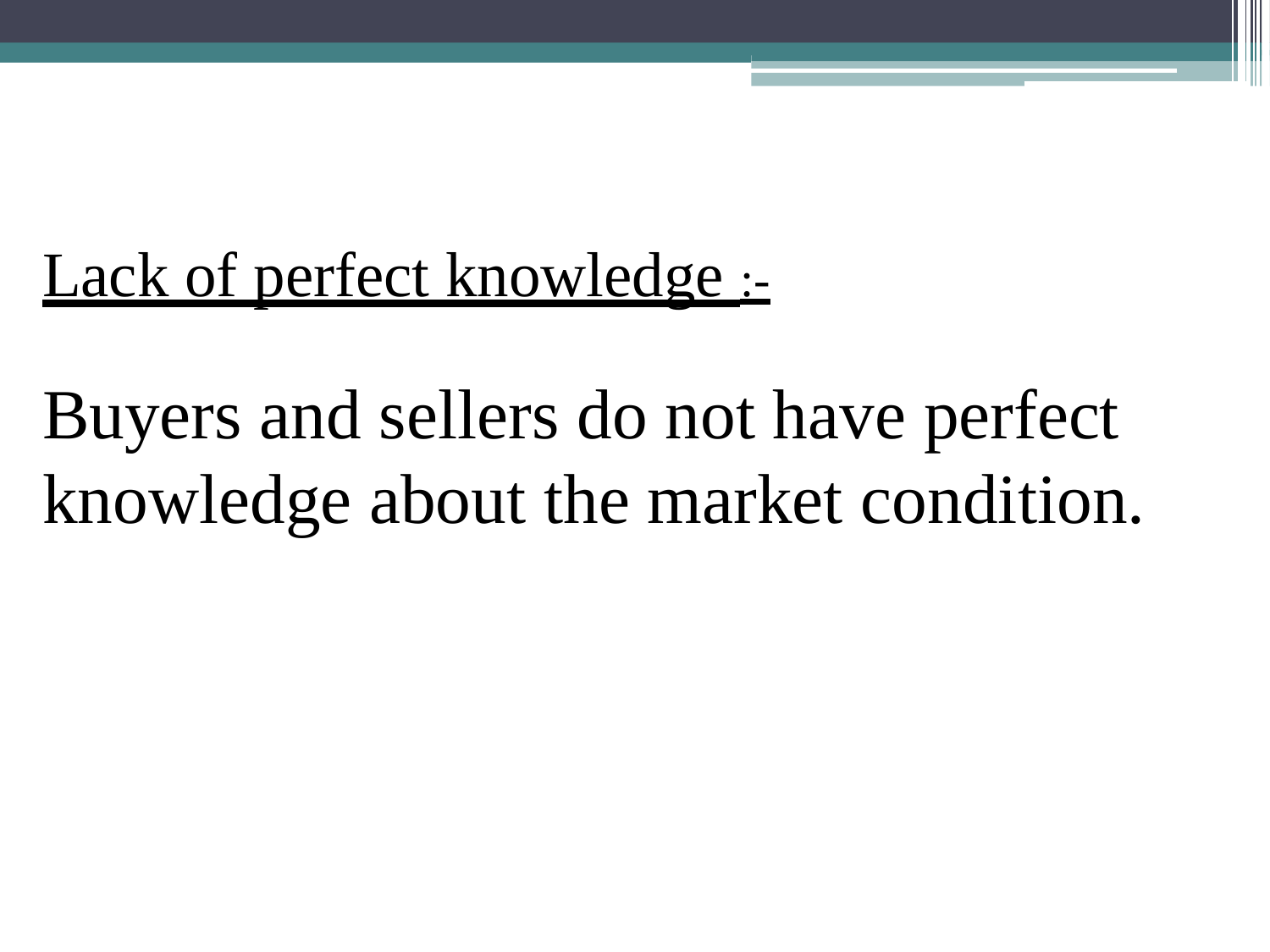

# Lack of perfect knowledge :- Buyers and sellers do not have perfect knowledge about the market condition.